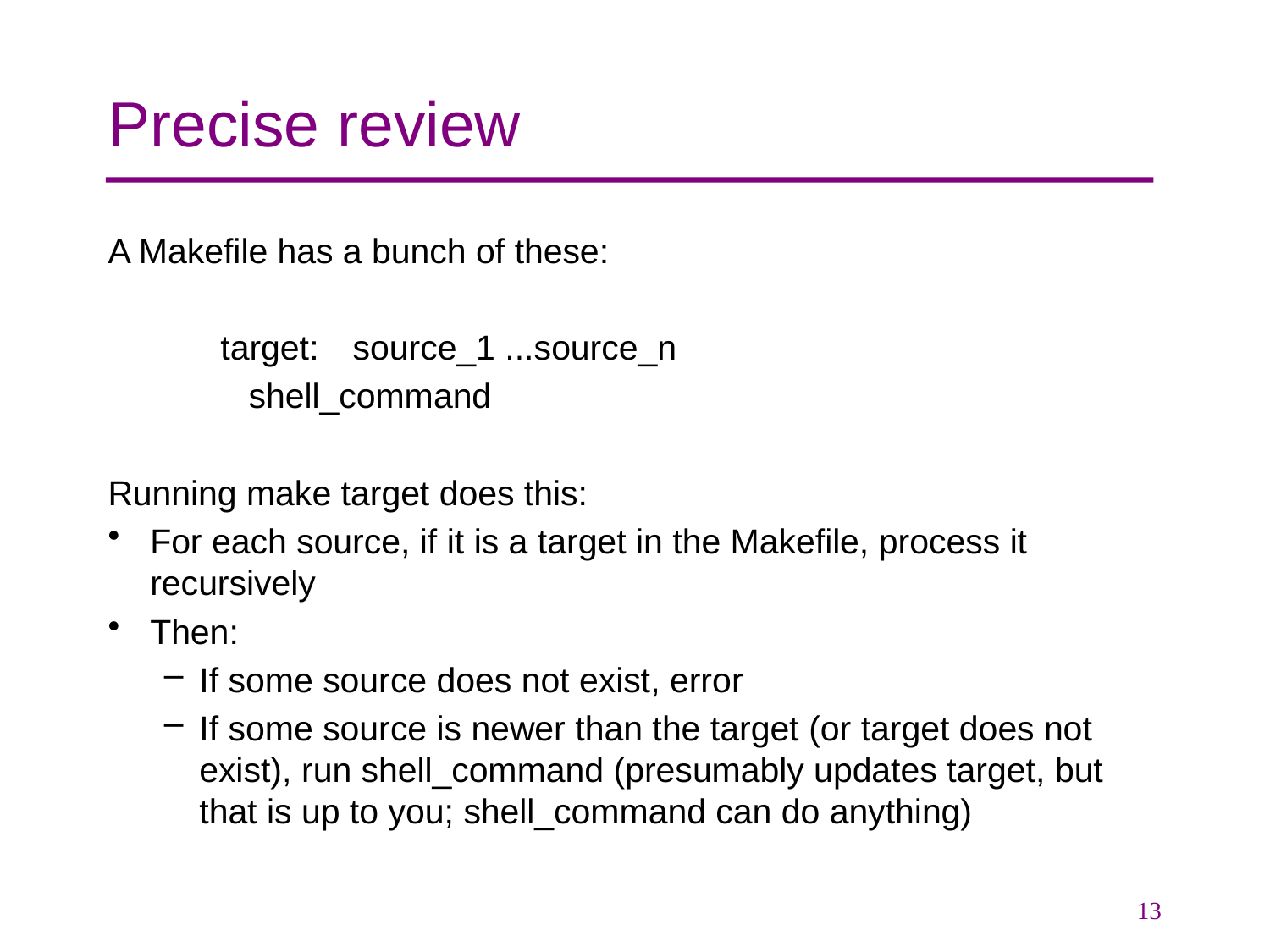

# Precise review
A Makefile has a bunch of these:

target: 	source_1 ...source_n
		shell_command

Running make target does this:
For each source, if it is a target in the Makefile, process it recursively
Then:
If some source does not exist, error
If some source is newer than the target (or target does not exist), run shell_command (presumably updates target, but that is up to you; shell_command can do anything)
13